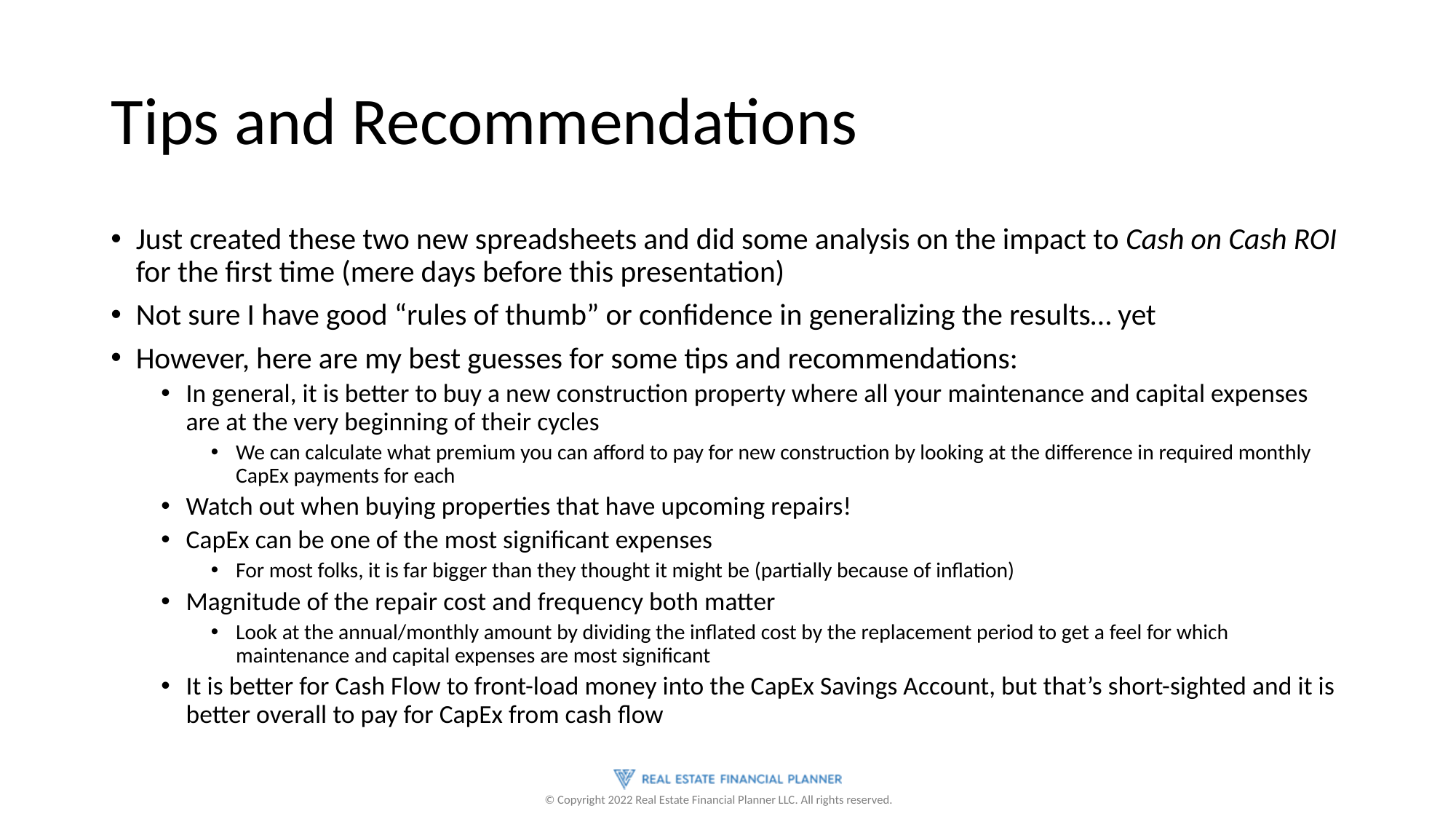

# Tips and Recommendations
Just created these two new spreadsheets and did some analysis on the impact to Cash on Cash ROI for the first time (mere days before this presentation)
Not sure I have good “rules of thumb” or confidence in generalizing the results… yet
However, here are my best guesses for some tips and recommendations:
In general, it is better to buy a new construction property where all your maintenance and capital expenses are at the very beginning of their cycles
We can calculate what premium you can afford to pay for new construction by looking at the difference in required monthly CapEx payments for each
Watch out when buying properties that have upcoming repairs!
CapEx can be one of the most significant expenses
For most folks, it is far bigger than they thought it might be (partially because of inflation)
Magnitude of the repair cost and frequency both matter
Look at the annual/monthly amount by dividing the inflated cost by the replacement period to get a feel for which maintenance and capital expenses are most significant
It is better for Cash Flow to front-load money into the CapEx Savings Account, but that’s short-sighted and it is better overall to pay for CapEx from cash flow